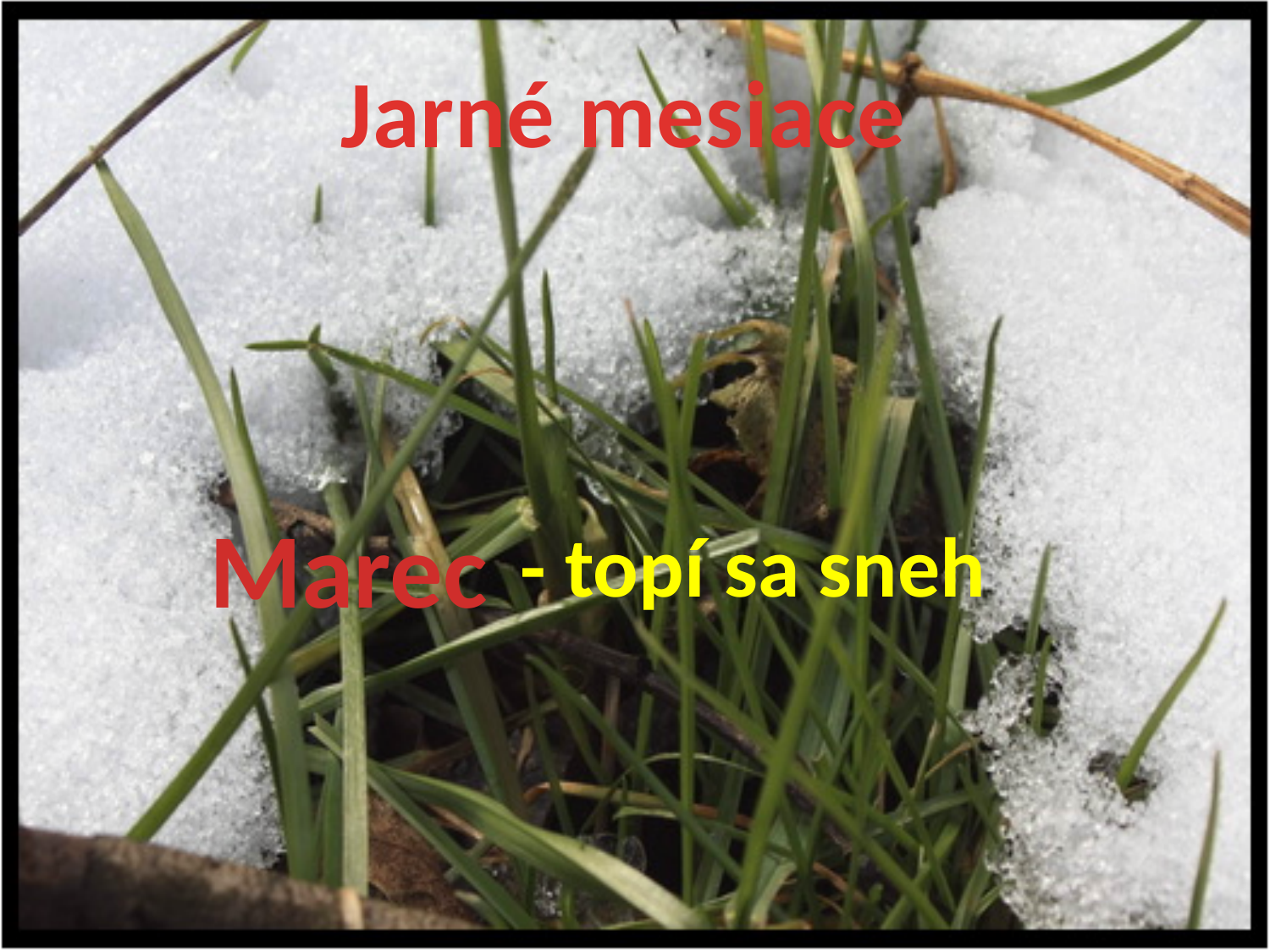

Jarné mesiace
Marec
- topí sa sneh